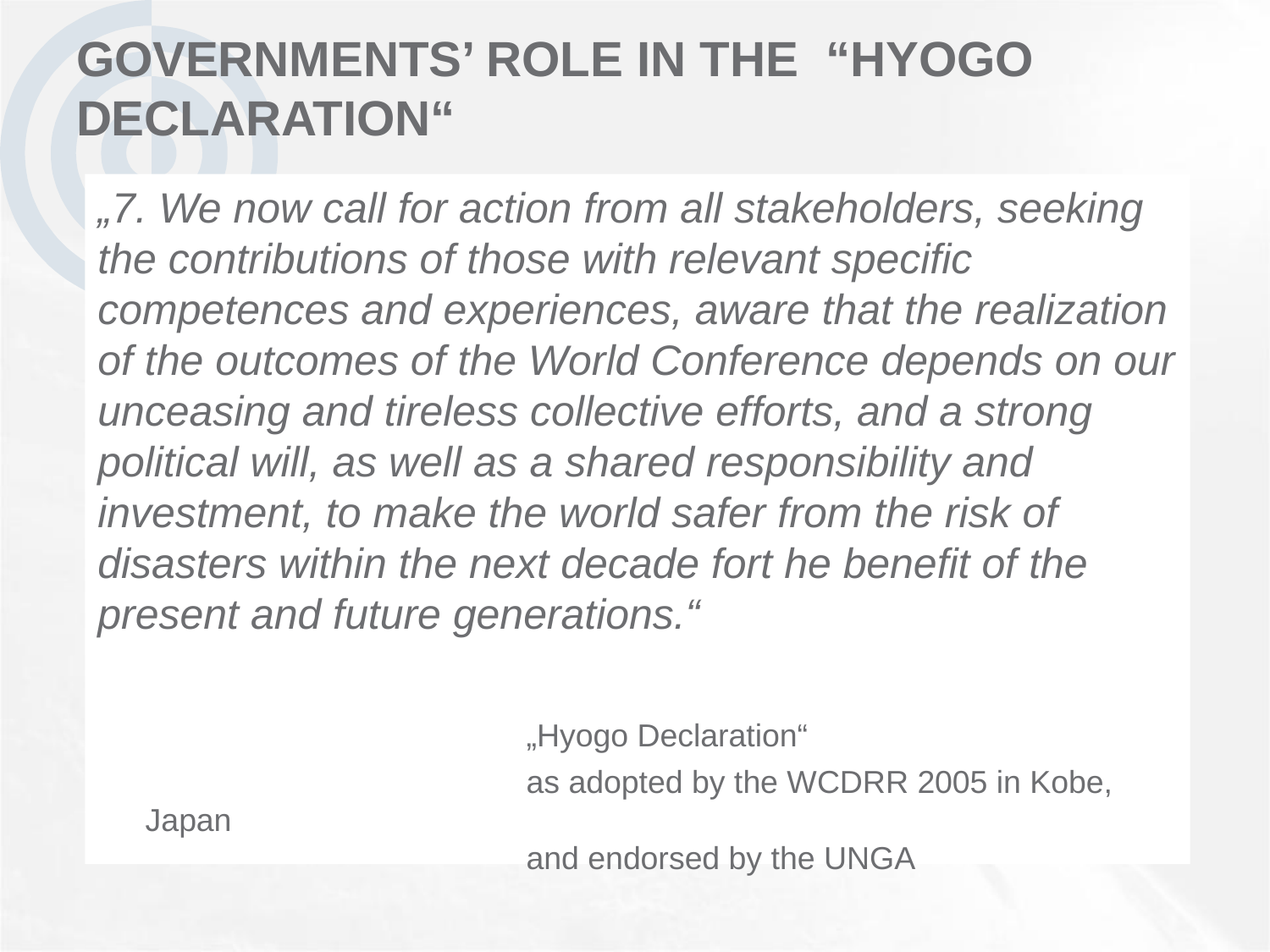

# Governments’ role in the  “Hyogo Declaration“
„7. We now call for action from all stakeholders, seeking the contributions of those with relevant specific competences and experiences, aware that the realization of the outcomes of the World Conference depends on our unceasing and tireless collective efforts, and a strong political will, as well as a shared responsibility and investment, to make the world safer from the risk of disasters within the next decade fort he benefit of the present and future generations.“

				„Hyogo Declaration“
				as adopted by the WCDRR 2005 in Kobe, Japan
			and endorsed by the UNGA